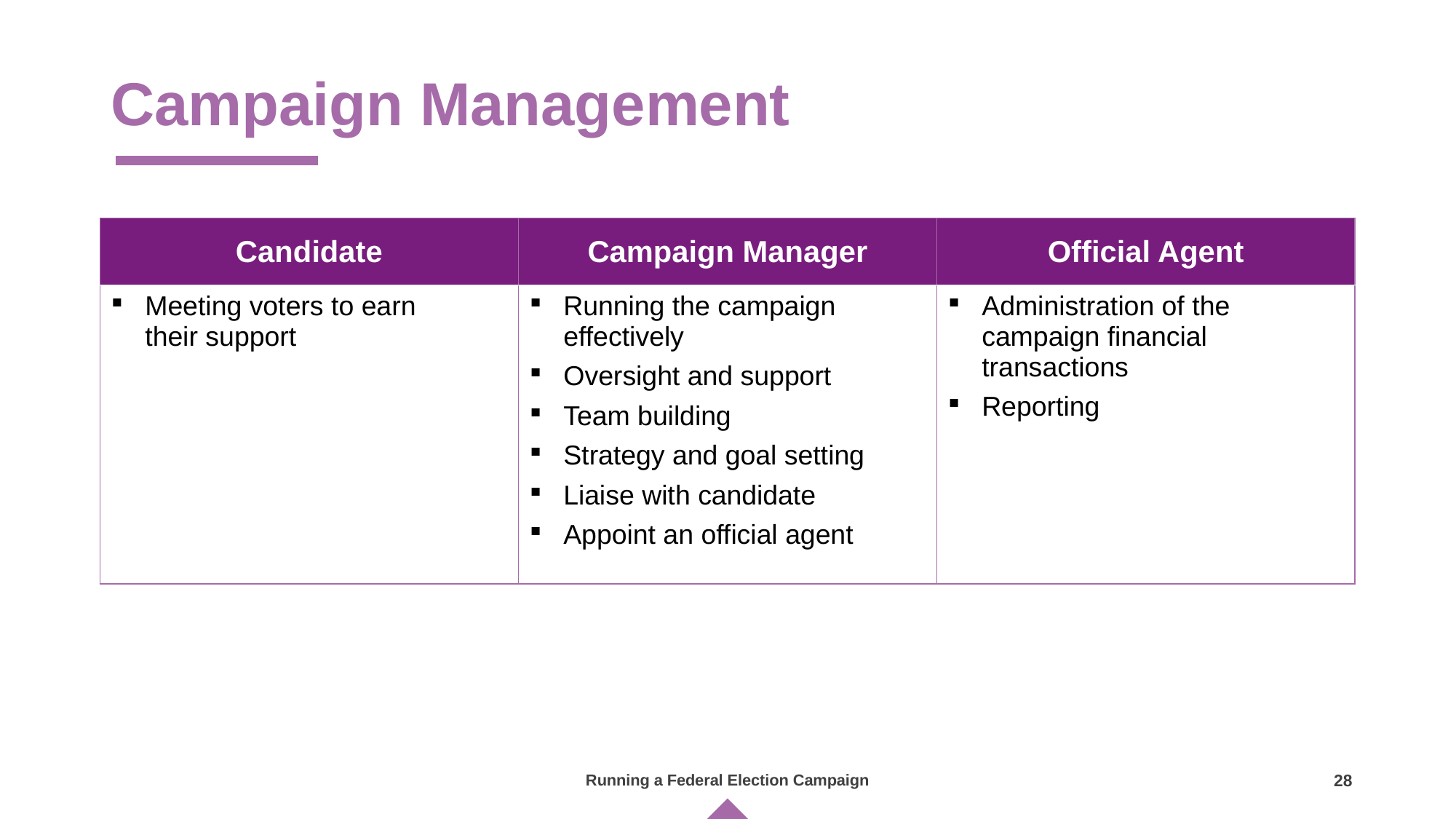

# Campaign Management
| Candidate | Campaign Manager | Official Agent |
| --- | --- | --- |
| Meeting voters to earn their support | Running the campaign effectively Oversight and support Team building Strategy and goal setting Liaise with candidate Appoint an official agent | Administration of the campaign financial transactions Reporting |